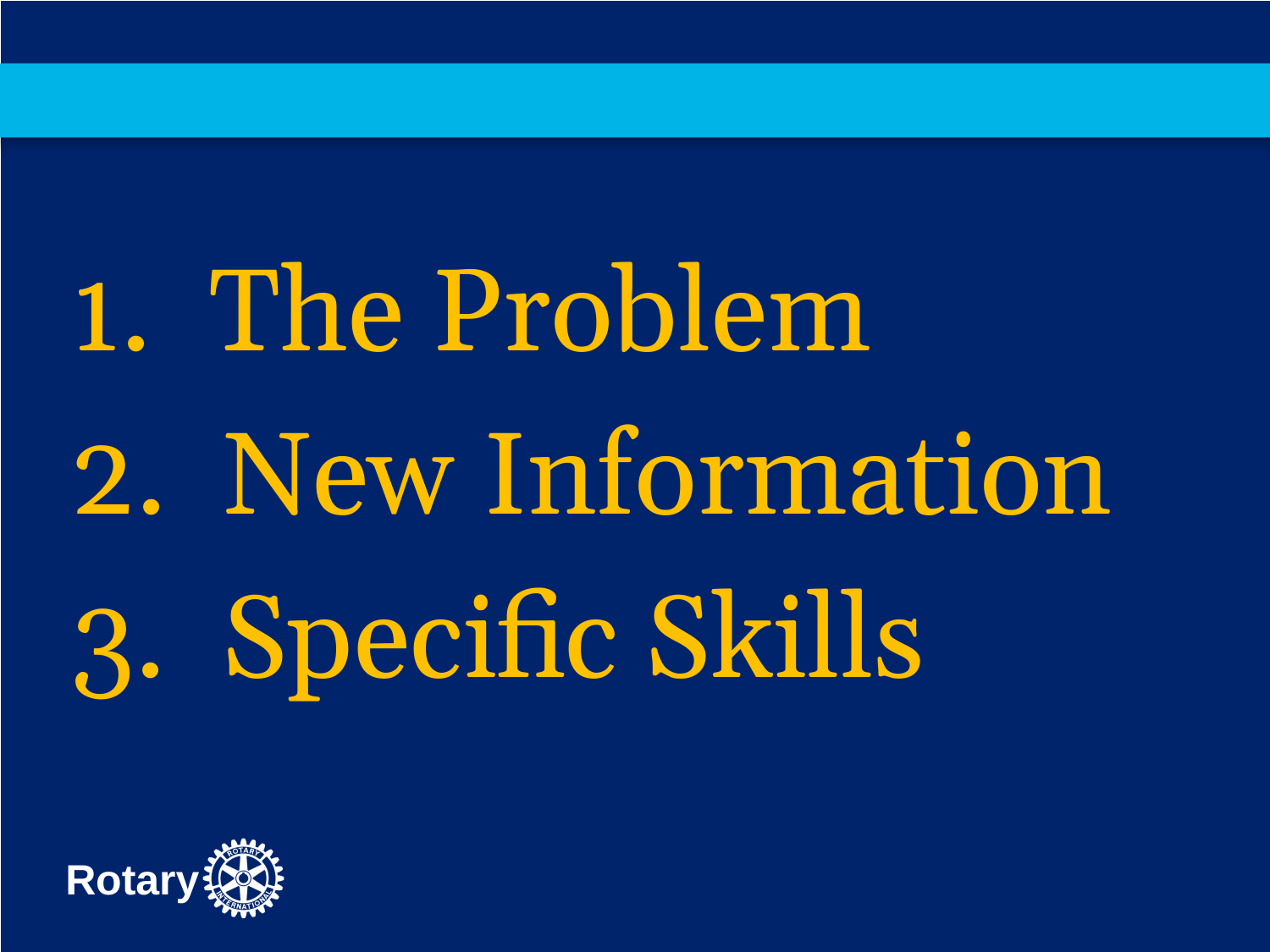

#
1.  The Problem
2.  New Information
3.  Specific Skills